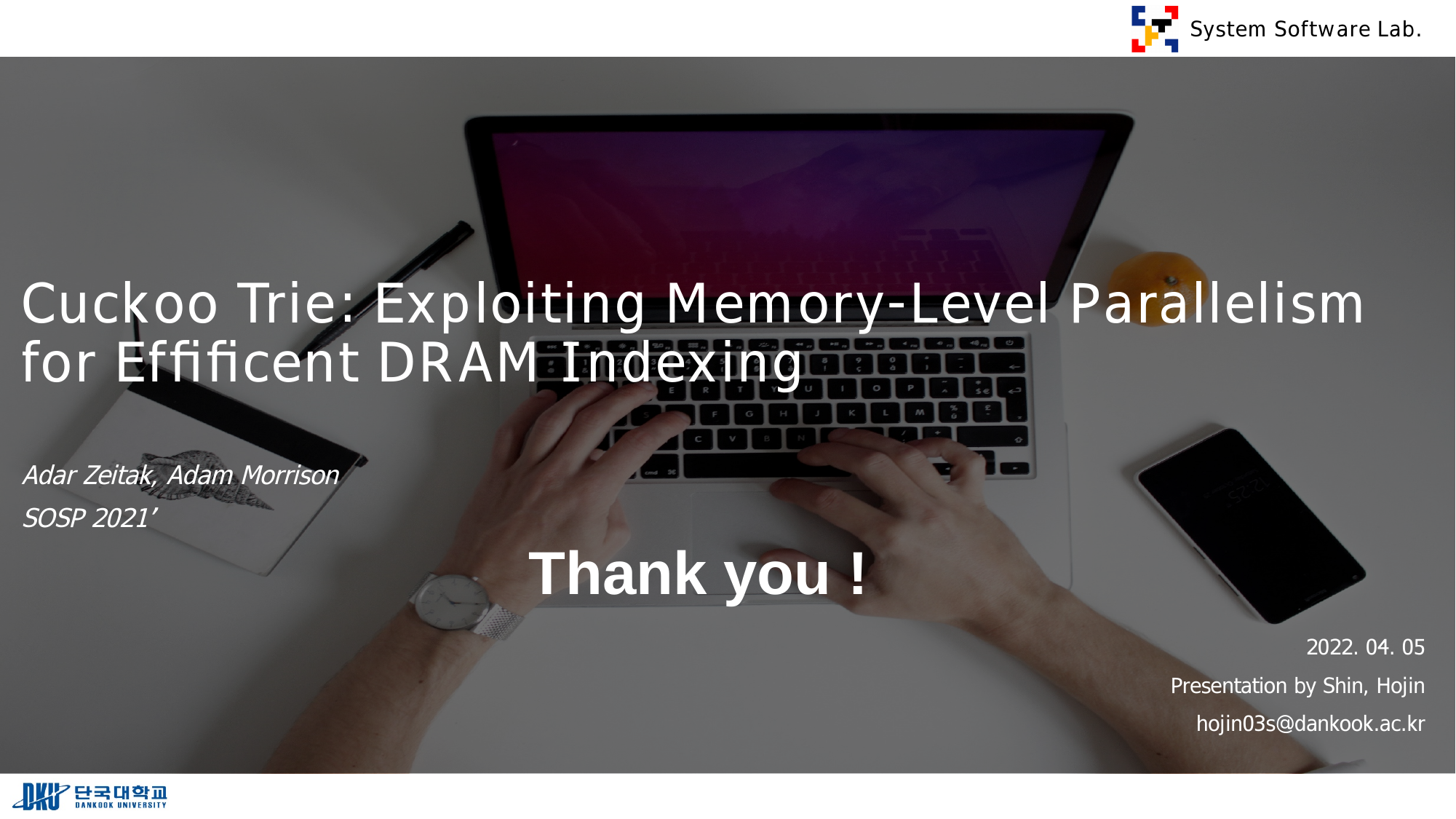

# Cuckoo Trie: Exploiting Memory-Level Parallelism for Effificent DRAM Indexing
Adar Zeitak, Adam Morrison
SOSP 2021’
Thank you !
2022. 04. 05
Presentation by Shin, Hojin
hojin03s@dankook.ac.kr